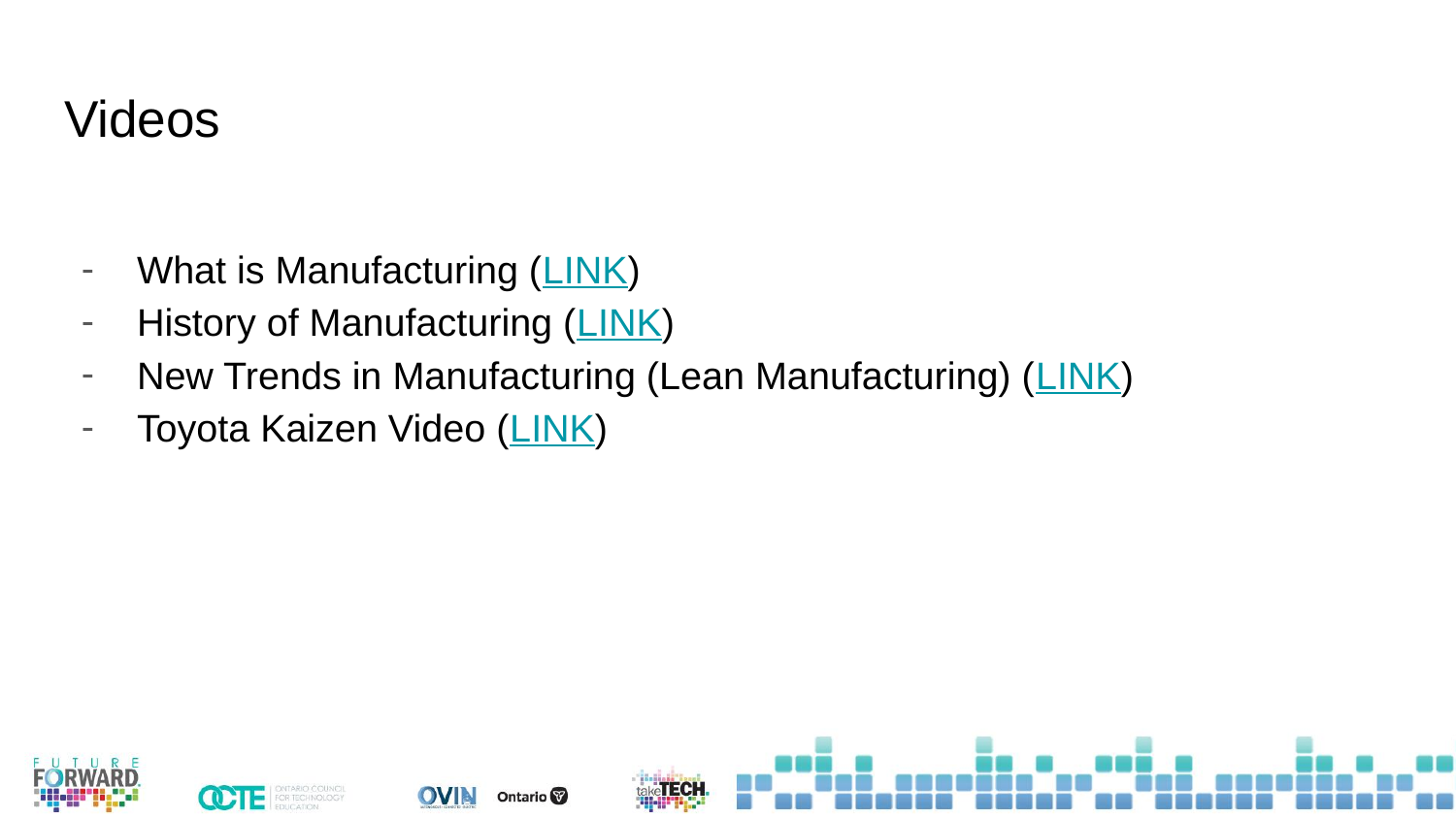

# Videos

What is Manufacturing (LINK)
History of Manufacturing (LINK)
New Trends in Manufacturing (Lean Manufacturing) (LINK)
Toyota Kaizen Video (LINK)